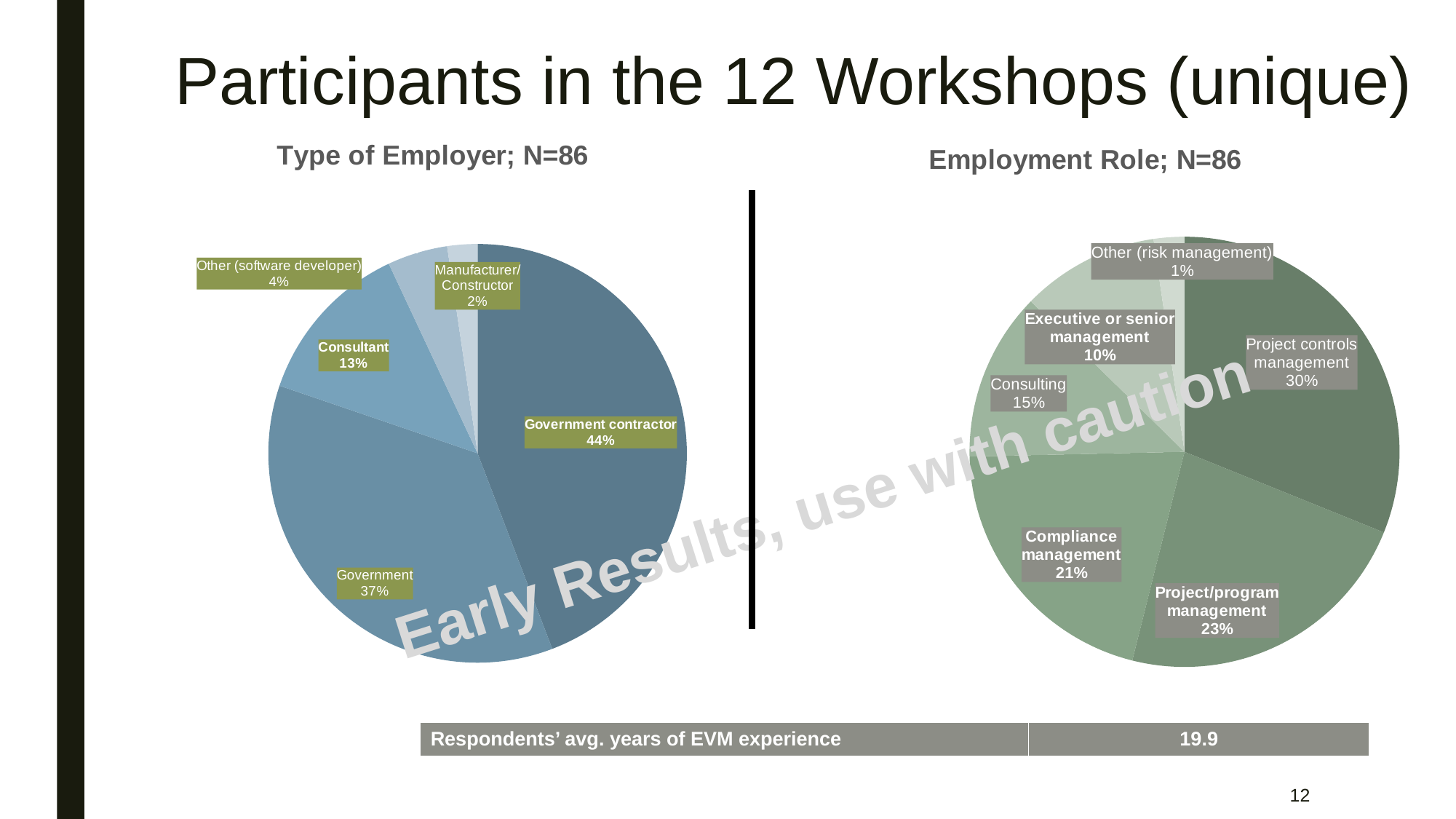

# Participants in the 12 Workshops (unique)

### Chart: Type of Employer; N=86

| Category |  |
|---|---|
| Government contractor | 0.4418604651162791 |
| Government | 0.36046511627906974 |
| Consultant | 0.12790697674418605 |
| Other (software developer) | 0.046511627906976744 |
| Manufacturer/Constructor | 0.023255813953488372 |

### Chart: Employment Role; N=86

| Category |  |
|---|---|
| Project controls management | 0.313953488372093 |
| Project/program management | 0.23 |
| Compliance management | 0.20930232558139536 |
| Consulting | 0.12790697674418605 |
| Executive or senior management | 0.10465116279069768 |
| Other (risk management) | 0.023255813953488372 |
Early Results, use with caution
| Respondents’ avg. years of EVM experience | 19.9 |
| --- | --- |
12